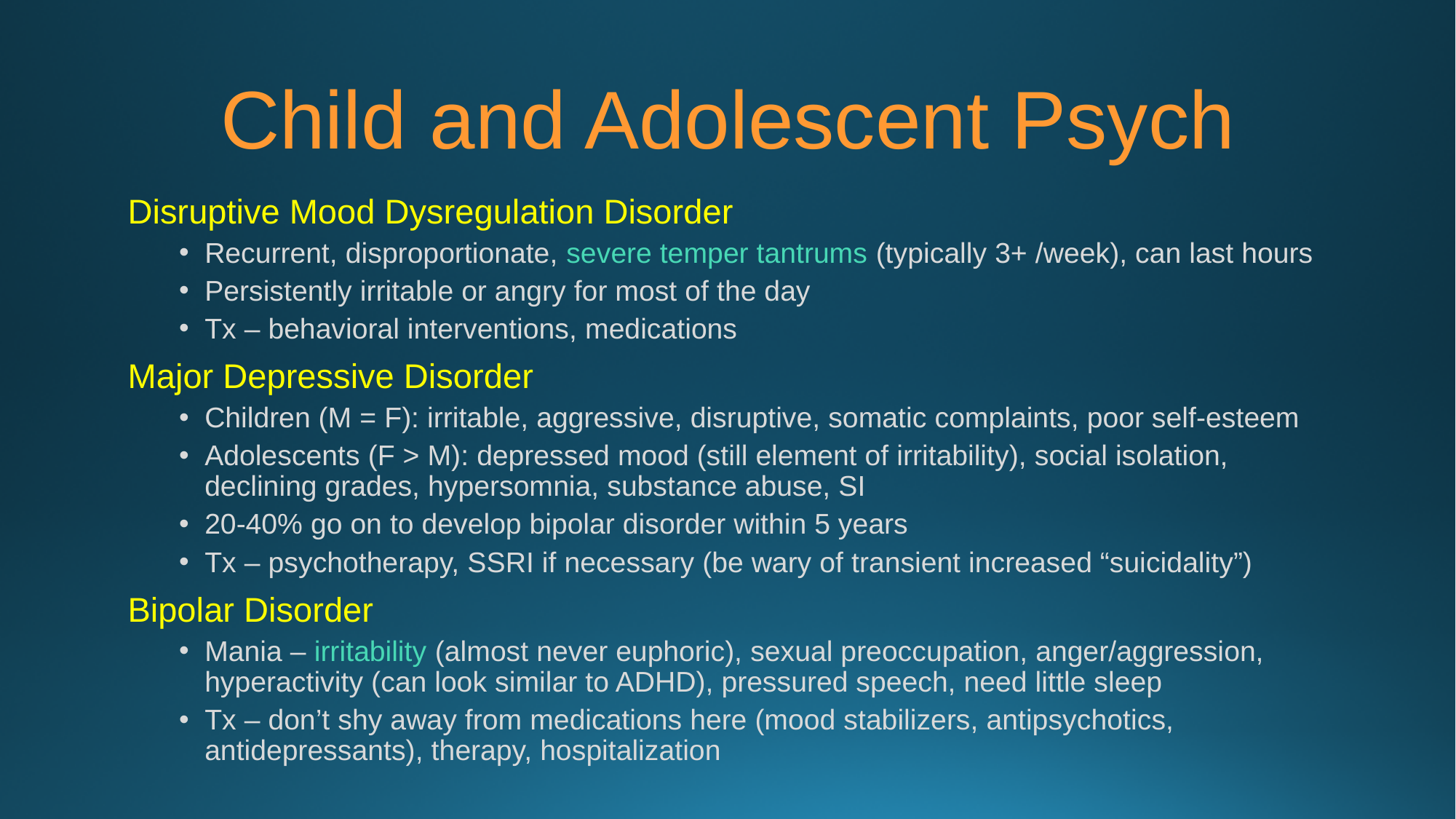

# Child and Adolescent Psych
Disruptive Mood Dysregulation Disorder
Recurrent, disproportionate, severe temper tantrums (typically 3+ /week), can last hours
Persistently irritable or angry for most of the day
Tx – behavioral interventions, medications
Major Depressive Disorder
Children (M = F): irritable, aggressive, disruptive, somatic complaints, poor self-esteem
Adolescents (F > M): depressed mood (still element of irritability), social isolation, declining grades, hypersomnia, substance abuse, SI
20-40% go on to develop bipolar disorder within 5 years
Tx – psychotherapy, SSRI if necessary (be wary of transient increased “suicidality”)
Bipolar Disorder
Mania – irritability (almost never euphoric), sexual preoccupation, anger/aggression, hyperactivity (can look similar to ADHD), pressured speech, need little sleep
Tx – don’t shy away from medications here (mood stabilizers, antipsychotics, antidepressants), therapy, hospitalization